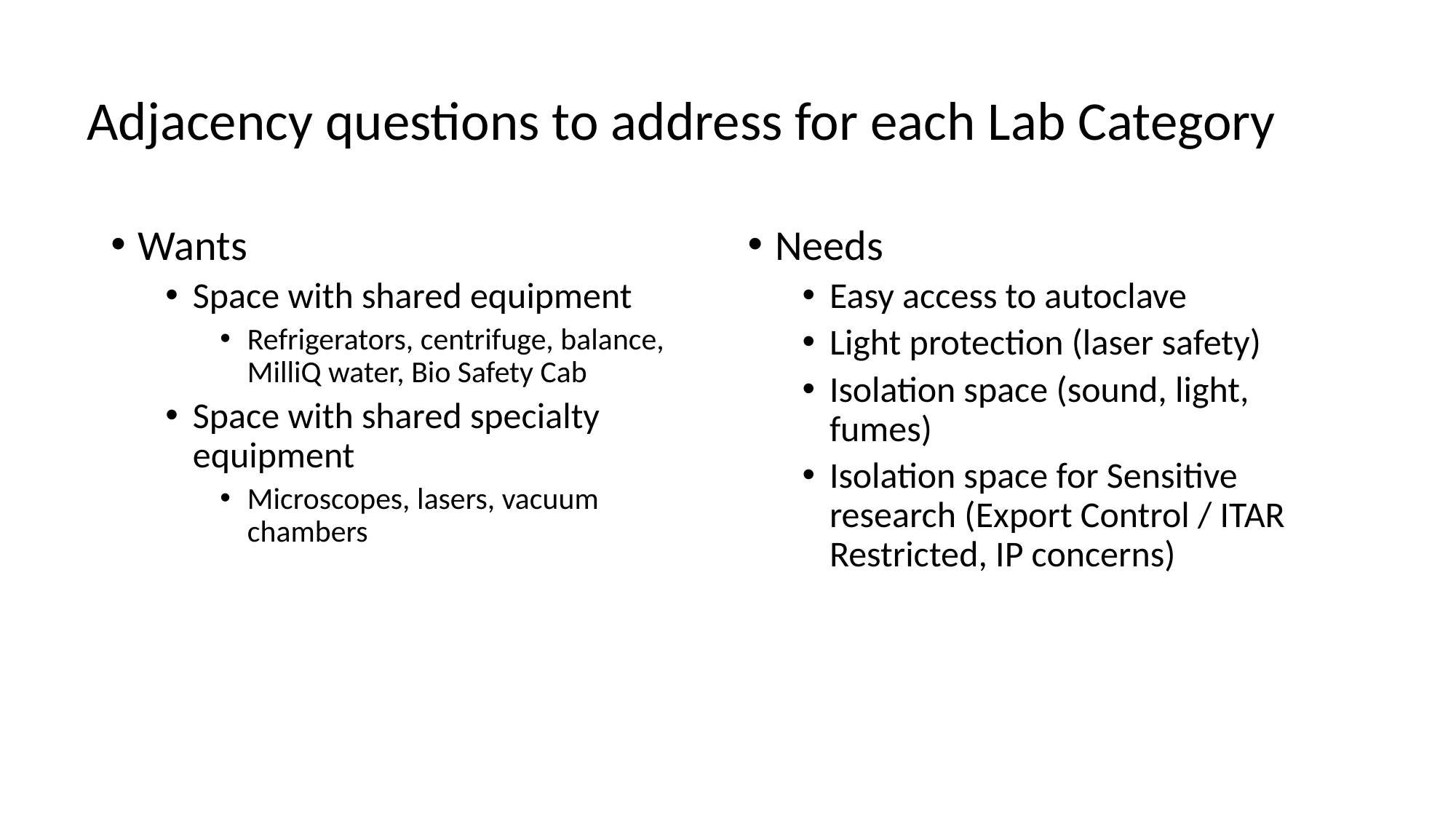

# Adjacency questions to address for each Lab Category
Wants
Space with shared equipment
Refrigerators, centrifuge, balance, MilliQ water, Bio Safety Cab
Space with shared specialty equipment
Microscopes, lasers, vacuum chambers

Needs
Easy access to autoclave
Light protection (laser safety)
Isolation space (sound, light, fumes)
Isolation space for Sensitive research (Export Control / ITAR Restricted, IP concerns)